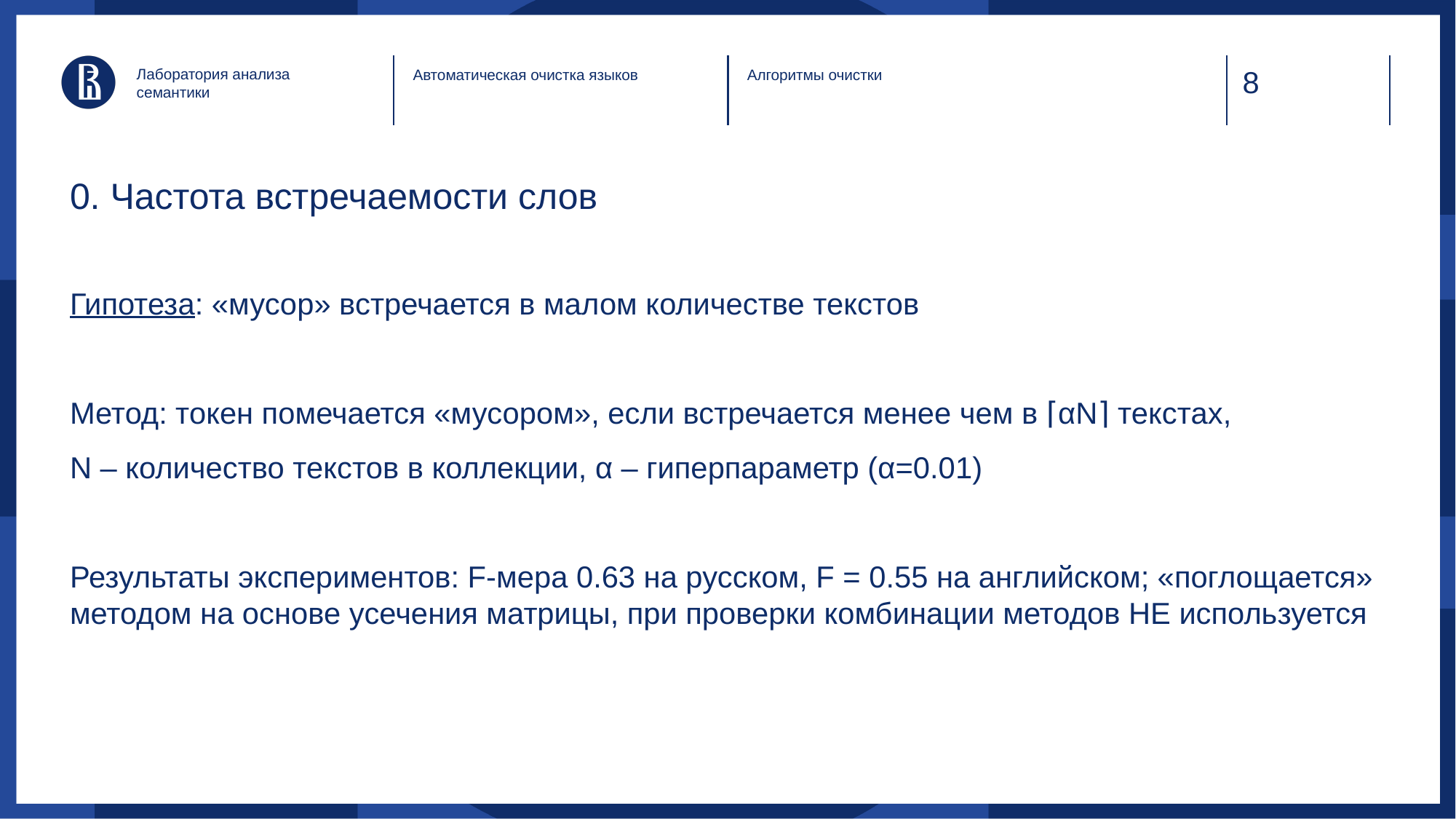

Лаборатория анализа семантики

Автоматическая очистка языков
Алгоритмы очистки
# 0. Частота встречаемости слов
Гипотеза: «мусор» встречается в малом количестве текстов

Метод: токен помечается «мусором», если встречается менее чем в ⌈αN⌉ текстах,
N – количество текстов в коллекции, α – гиперпараметр (α=0.01)

Результаты экспериментов: F-мера 0.63 на русском, F = 0.55 на английском; «поглощается» методом на основе усечения матрицы, при проверки комбинации методов НЕ используется